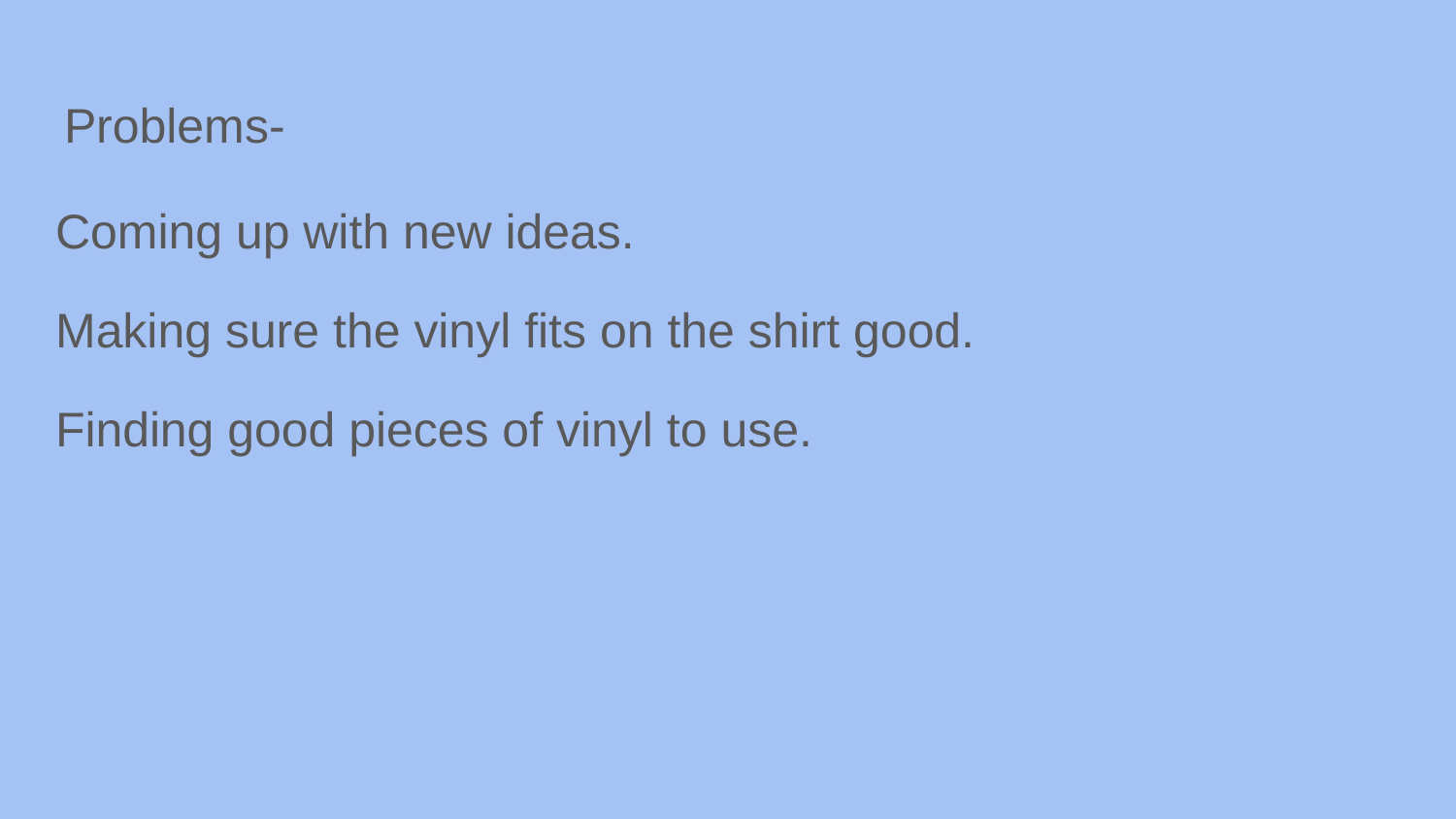

# Problems-
Coming up with new ideas.
Making sure the vinyl fits on the shirt good.
Finding good pieces of vinyl to use.